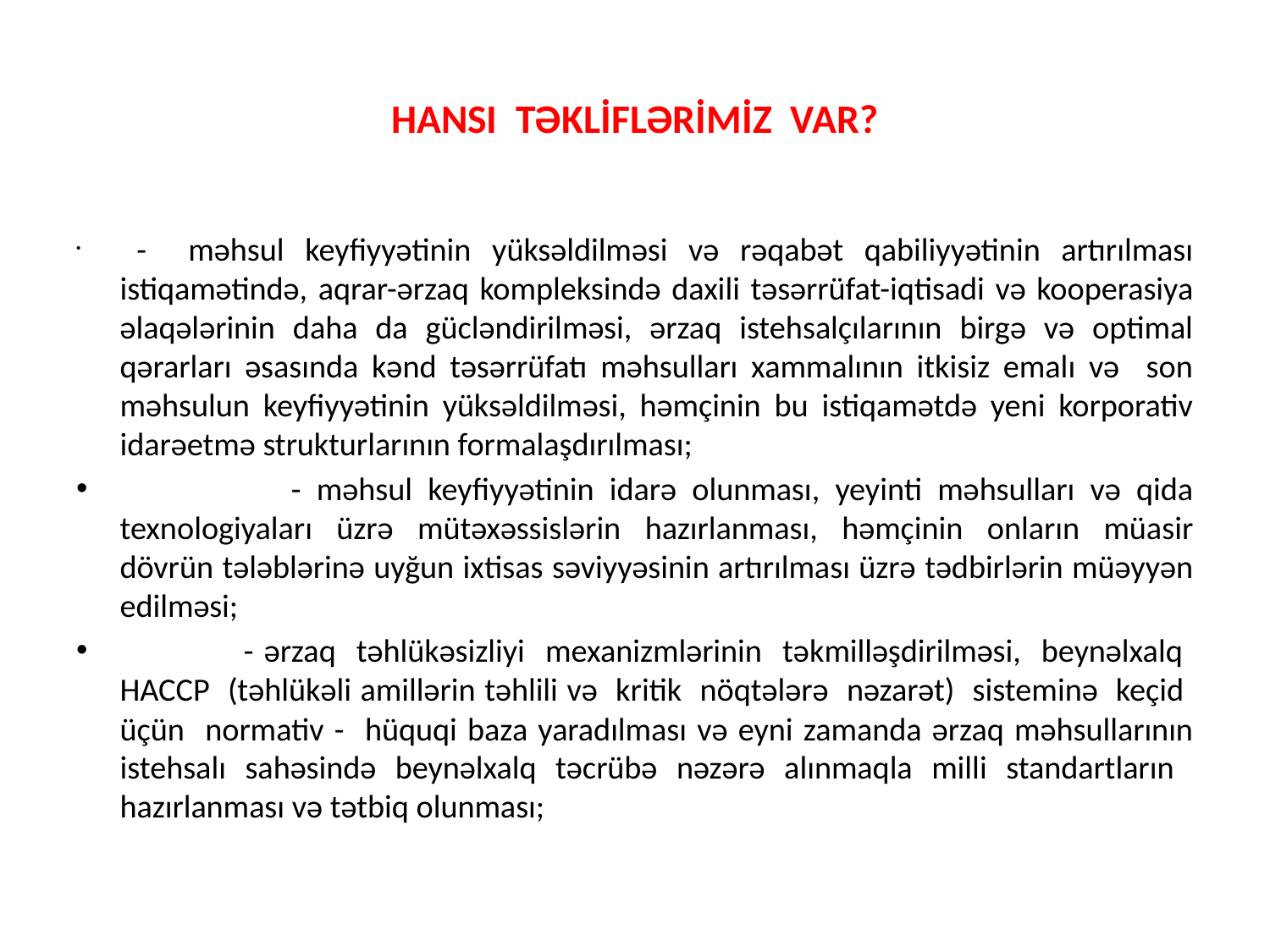

# HANSI  TƏKLİFLƏRİMİZ  VAR?
 -  məhsul keyfiyyətinin yüksəldilməsi və rəqabət qabiliyyətinin artırılması istiqamətində, aqrar-ərzaq kompleksində daxili təsərrüfat-iqtisadi və kooperasiya əlaqələrinin daha da gücləndirilməsi, ərzaq istehsalçılarının birgə və optimal qərarları əsasında kənd təsərrüfatı məhsulları xammalının itkisiz emalı və  son məhsulun keyfiyyətinin yüksəldilməsi, həmçinin bu istiqamətdə yeni korporativ idarəetmə strukturlarının formalaşdırılması;
           - məhsul keyfiyyətinin idarə olunması, yeyinti məhsulları və qida texnologiyaları üzrə mütəxəssislərin hazırlanması, həmçinin onların müasir dövrün tələblərinə uyğun ixtisas səviyyəsinin artırılması üzrə tədbirlərin müəyyən edilməsi;
            - ərzaq  təhlükəsizliyi  mexanizmlərinin  təkmilləşdirilməsi,  beynəlxalq  HACCP  (təhlükəli amillərin təhlili və  kritik  nöqtələrə  nəzarət)  sisteminə  keçid  üçün  normativ -  hüquqi baza yaradılması və eyni zamanda ərzaq məhsullarının istehsalı sahəsində beynəlxalq təcrübə nəzərə alınmaqla milli standartların  hazırlanması və tətbiq olunması;